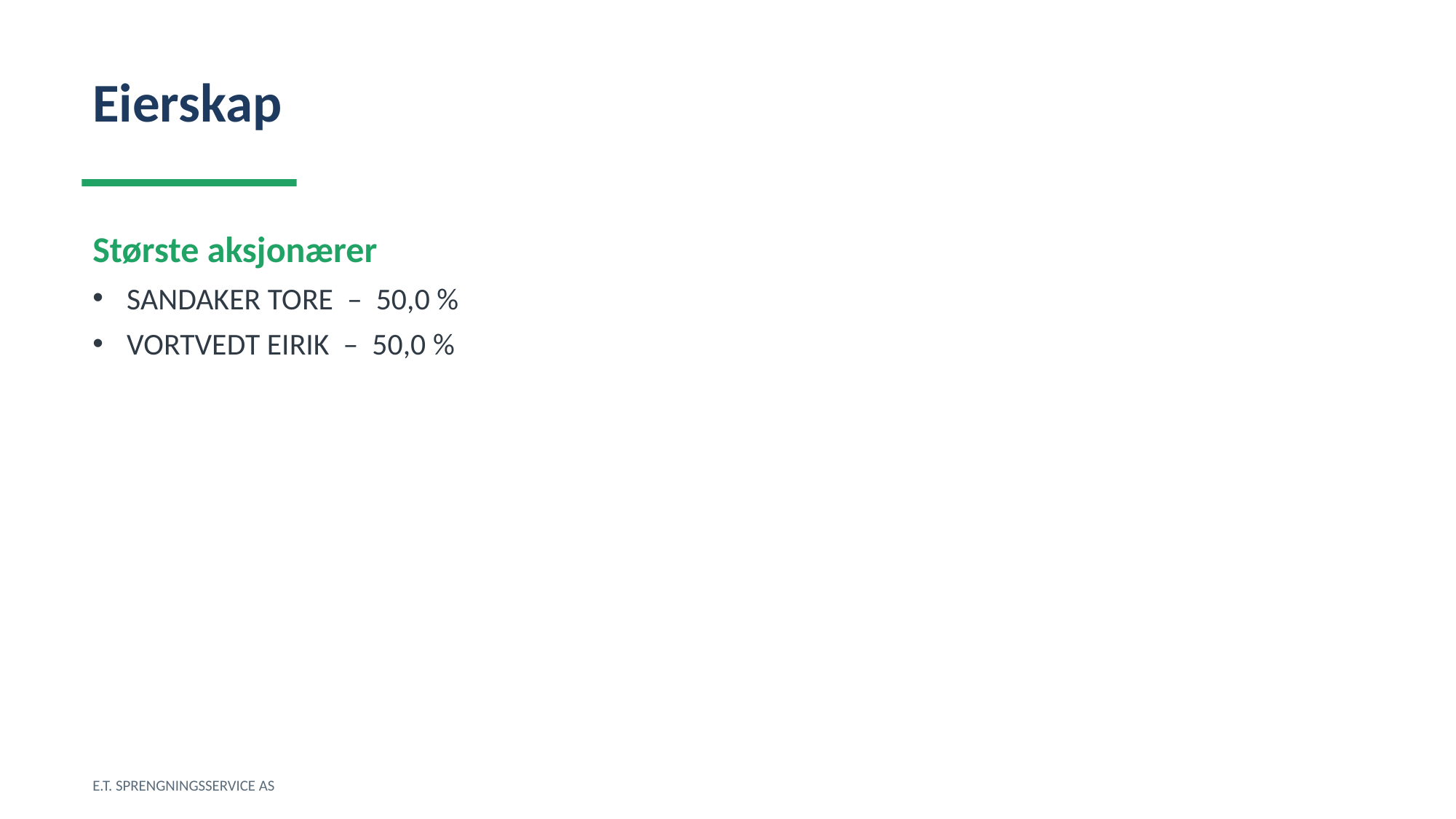

Eierskap

Største aksjonærer
SANDAKER TORE  –  50,0 %
VORTVEDT EIRIK  –  50,0 %
E.T. SPRENGNINGSSERVICE AS